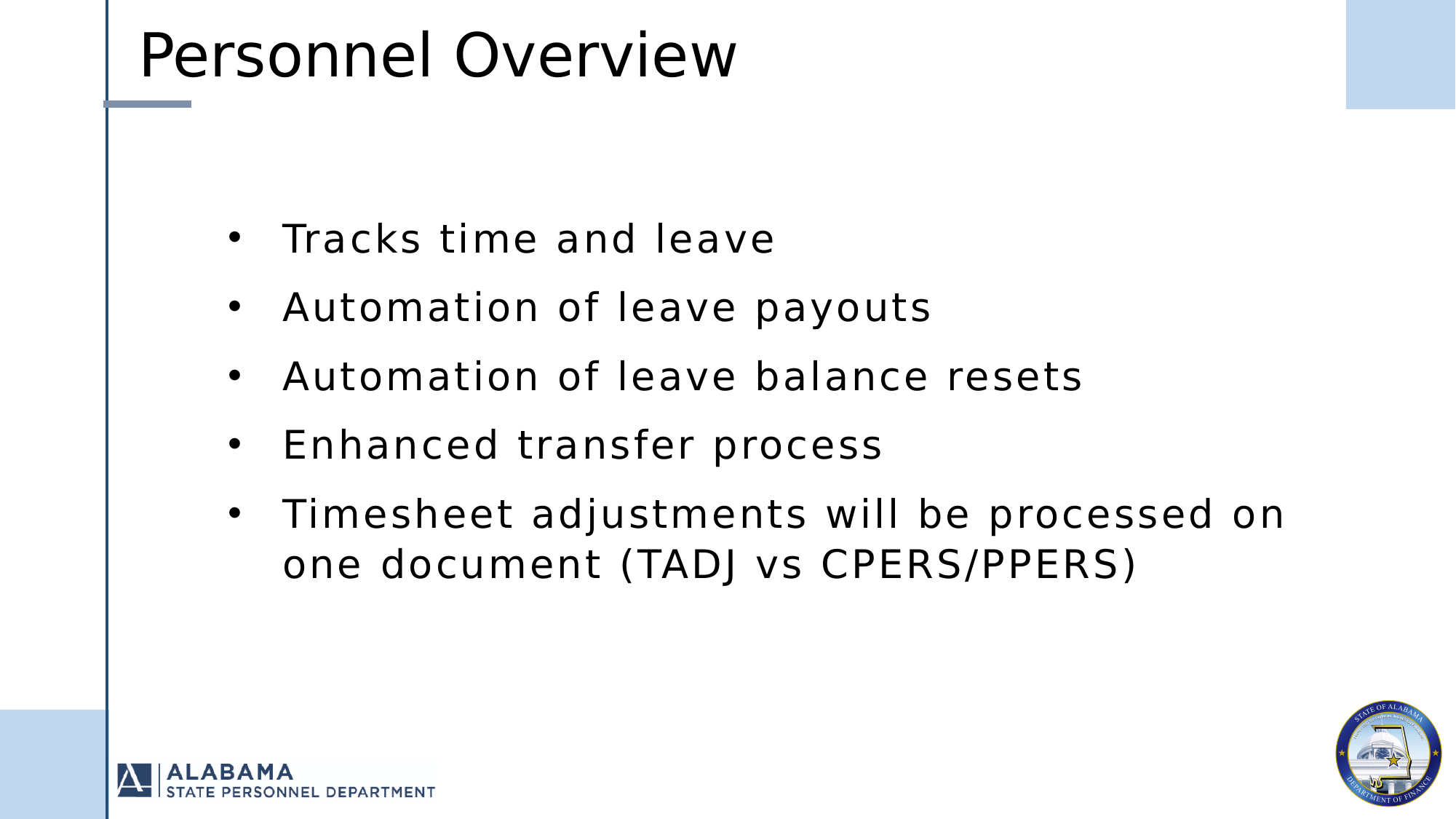

Personnel Overview
Tracks time and leave
Automation of leave payouts
Automation of leave balance resets
Enhanced transfer process
Timesheet adjustments will be processed on one document (TADJ vs CPERS/PPERS)